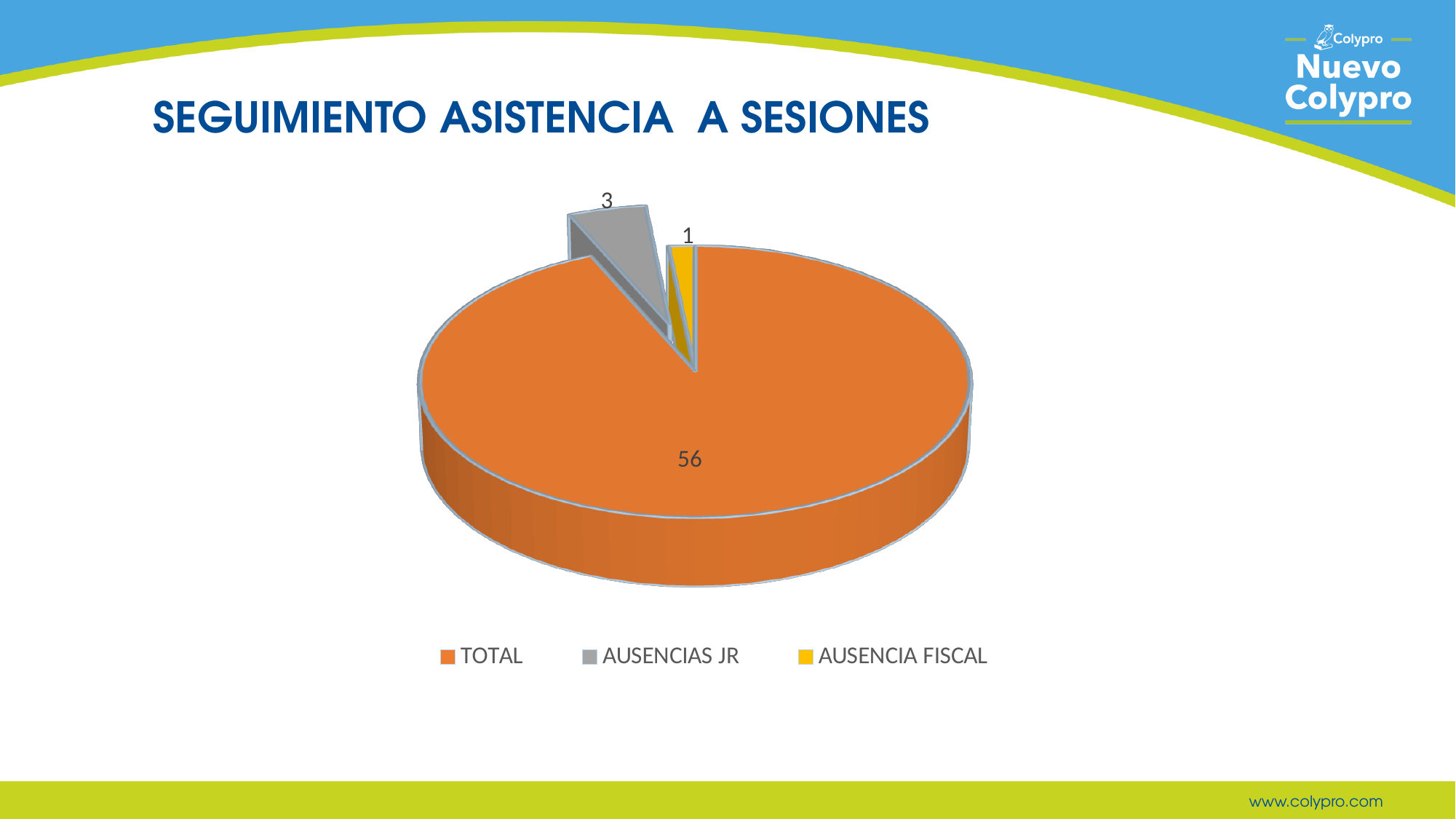

# SEGUIMIENTO ASISTENCIA  A SESIONES

[unsupported chart]